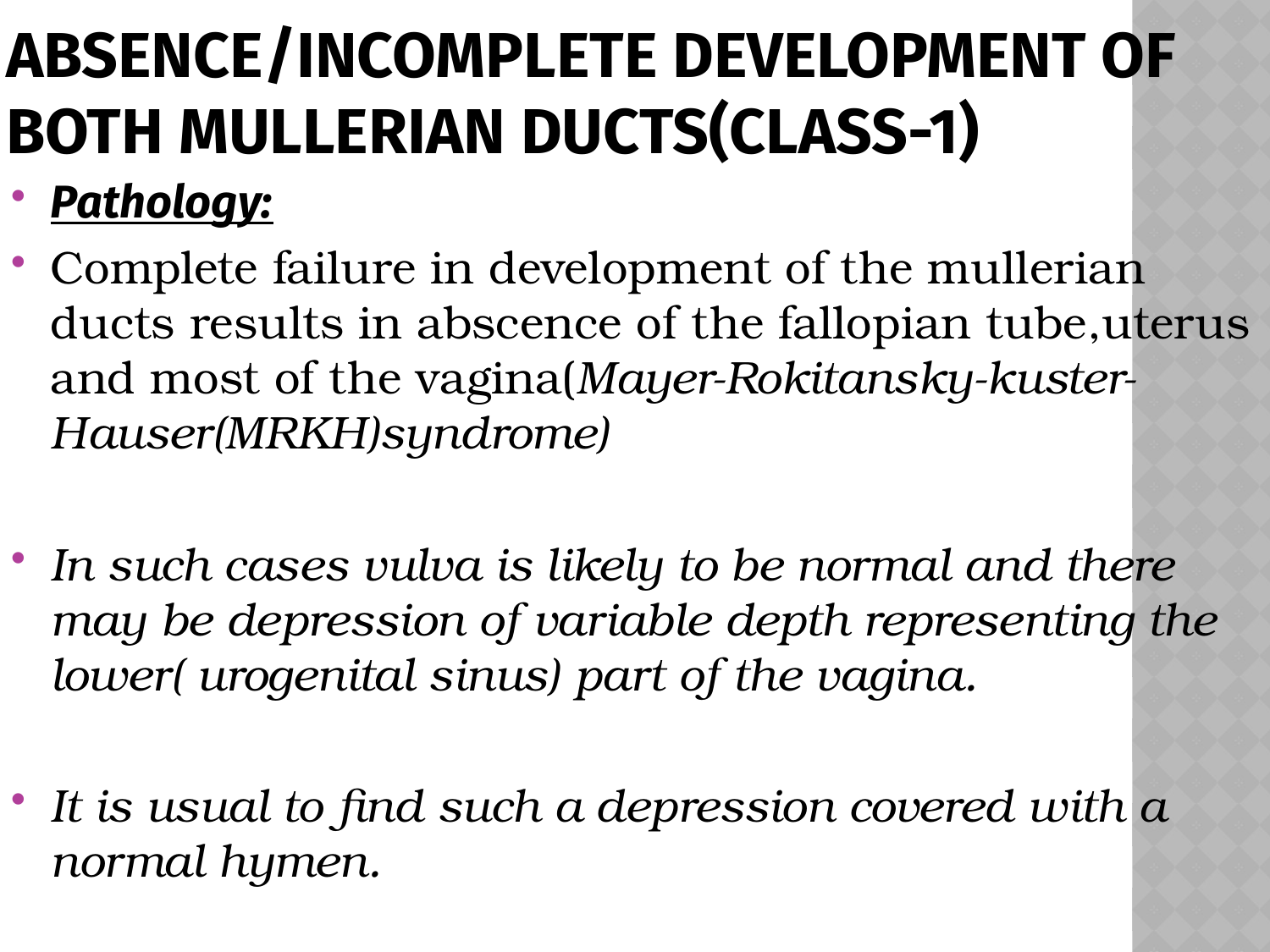

# Absence/incomplete development of Both Mullerian ducts(Class-1)
Pathology:
Complete failure in development of the mullerian ducts results in abscence of the fallopian tube,uterus and most of the vagina(Mayer-Rokitansky-kuster-Hauser(MRKH)syndrome)

In such cases vulva is likely to be normal and there may be depression of variable depth representing the lower( urogenital sinus) part of the vagina.

It is usual to find such a depression covered with a normal hymen.